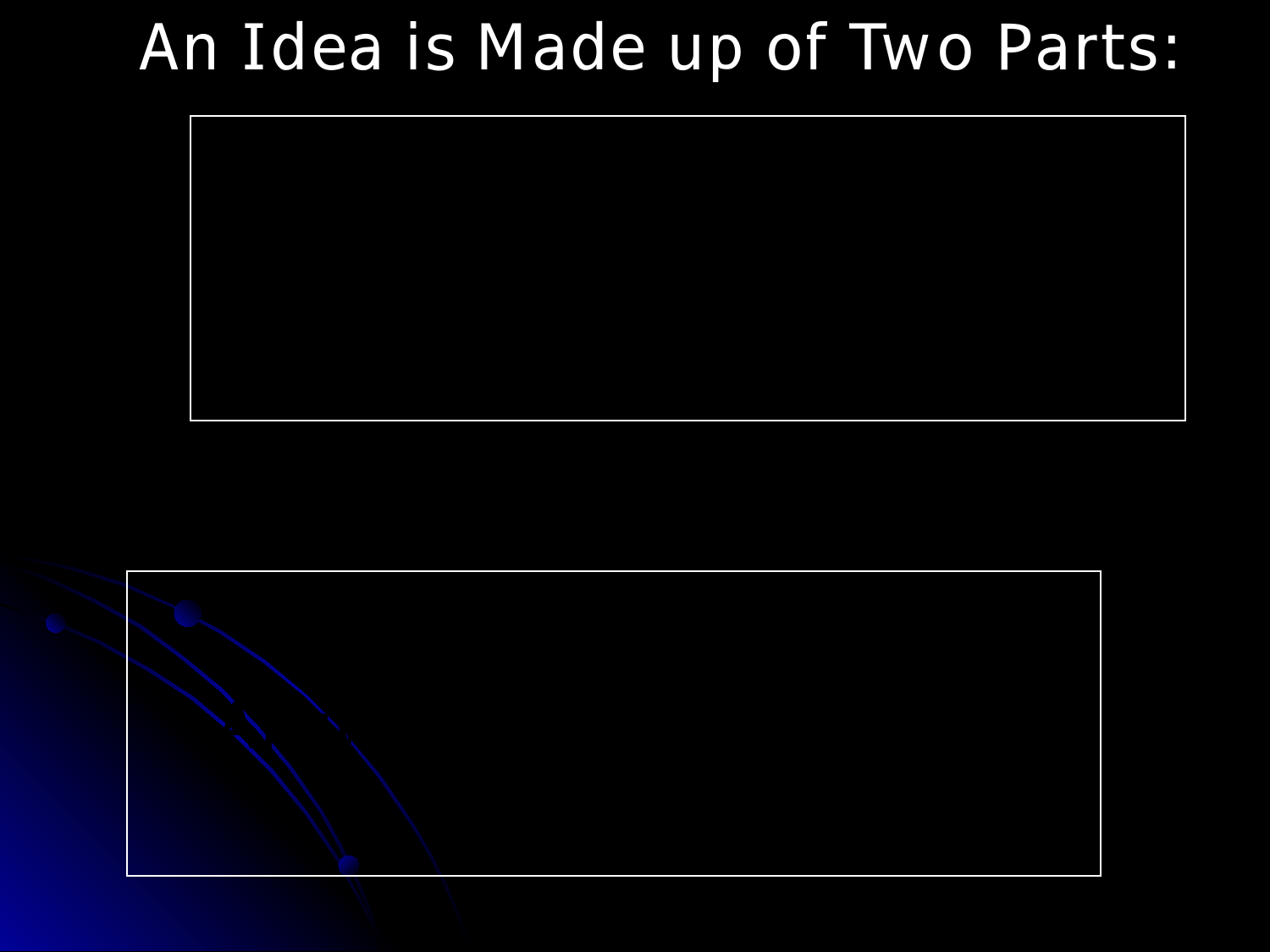

An Idea is Made up of Two Parts:
Subject:
What does this country need?

Complement:
Answer the question . . .